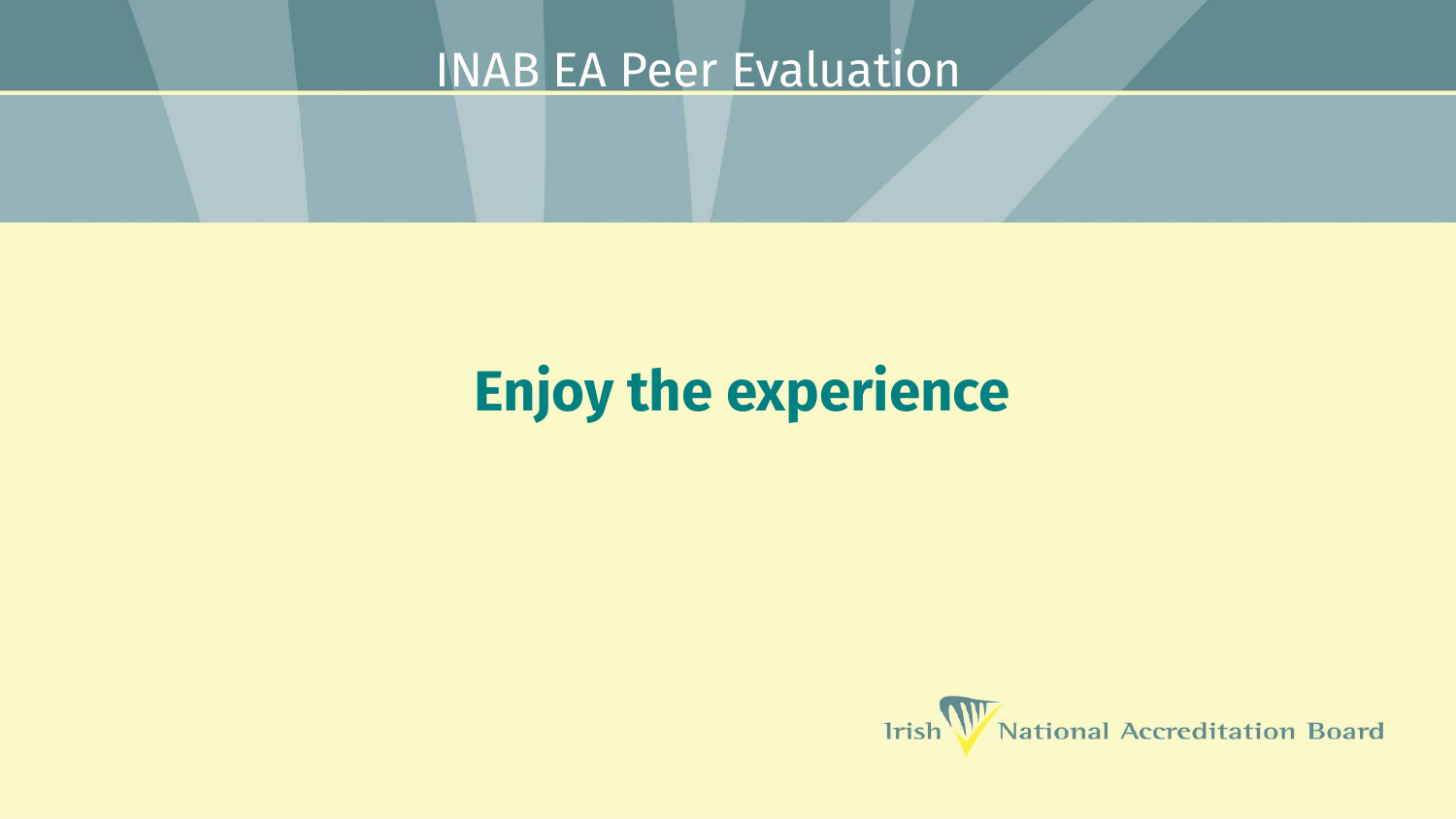

INAB EA Peer Evaluation

Enjoy the experience